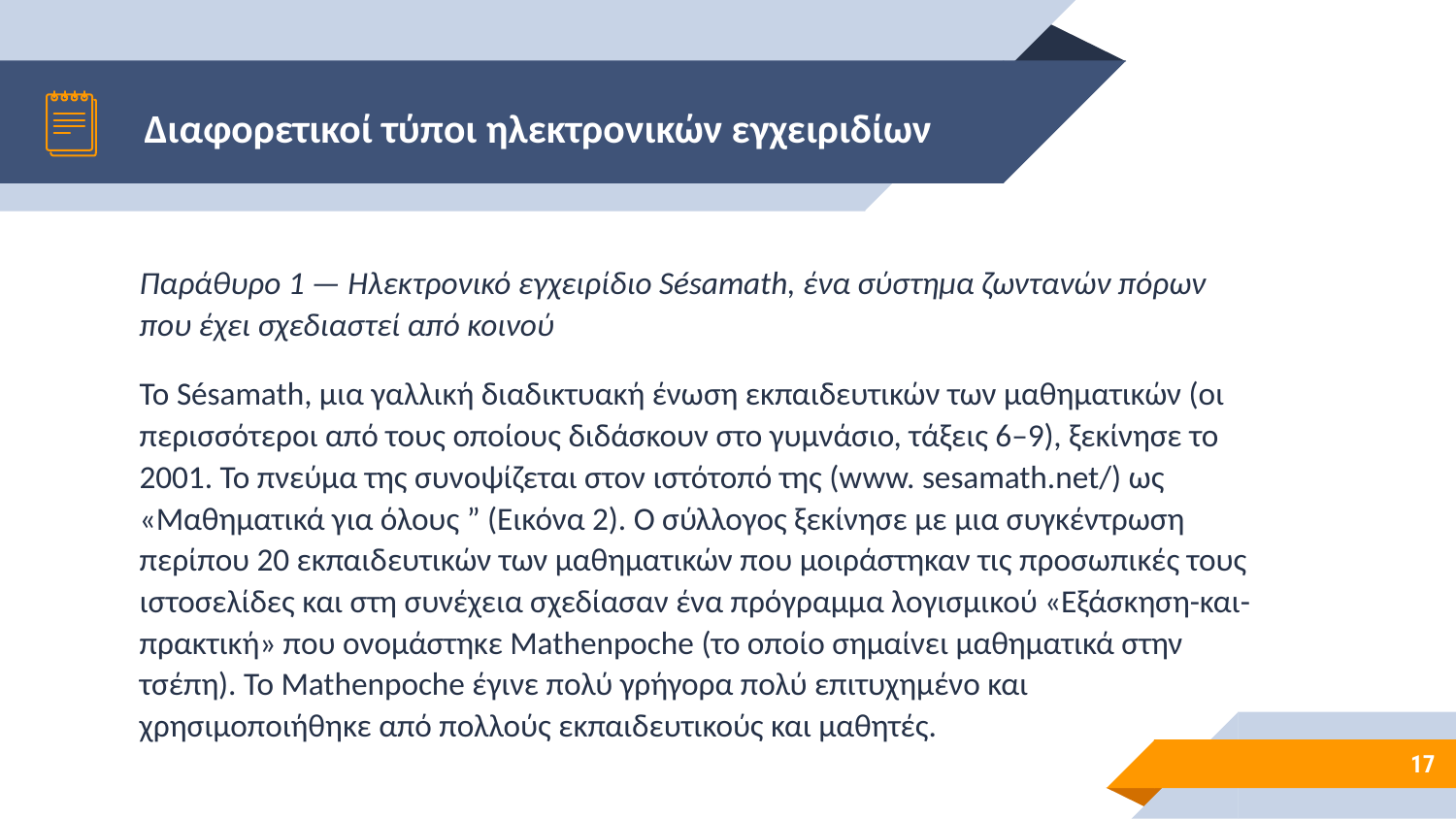

# Διαφορετικοί τύποι ηλεκτρονικών εγχειριδίων

Παράθυρο 1 — Ηλεκτρονικό εγχειρίδιο Sésamath, ένα σύστημα ζωντανών πόρων που έχει σχεδιαστεί από κοινού
Το Sésamath, μια γαλλική διαδικτυακή ένωση εκπαιδευτικών των μαθηματικών (οι περισσότεροι από τους οποίους διδάσκουν στο γυμνάσιο, τάξεις 6–9), ξεκίνησε το 2001. Το πνεύμα της συνοψίζεται στον ιστότοπό της (www. sesamath.net/) ως «Μαθηματικά για όλους ” (Εικόνα 2). Ο σύλλογος ξεκίνησε με μια συγκέντρωση περίπου 20 εκπαιδευτικών των μαθηματικών που μοιράστηκαν τις προσωπικές τους ιστοσελίδες και στη συνέχεια σχεδίασαν ένα πρόγραμμα λογισμικού «Εξάσκηση-και-πρακτική» που ονομάστηκε Mathenpoche (το οποίο σημαίνει μαθηματικά στην τσέπη). Το Mathenpoche έγινε πολύ γρήγορα πολύ επιτυχημένο και χρησιμοποιήθηκε από πολλούς εκπαιδευτικούς και μαθητές.
17